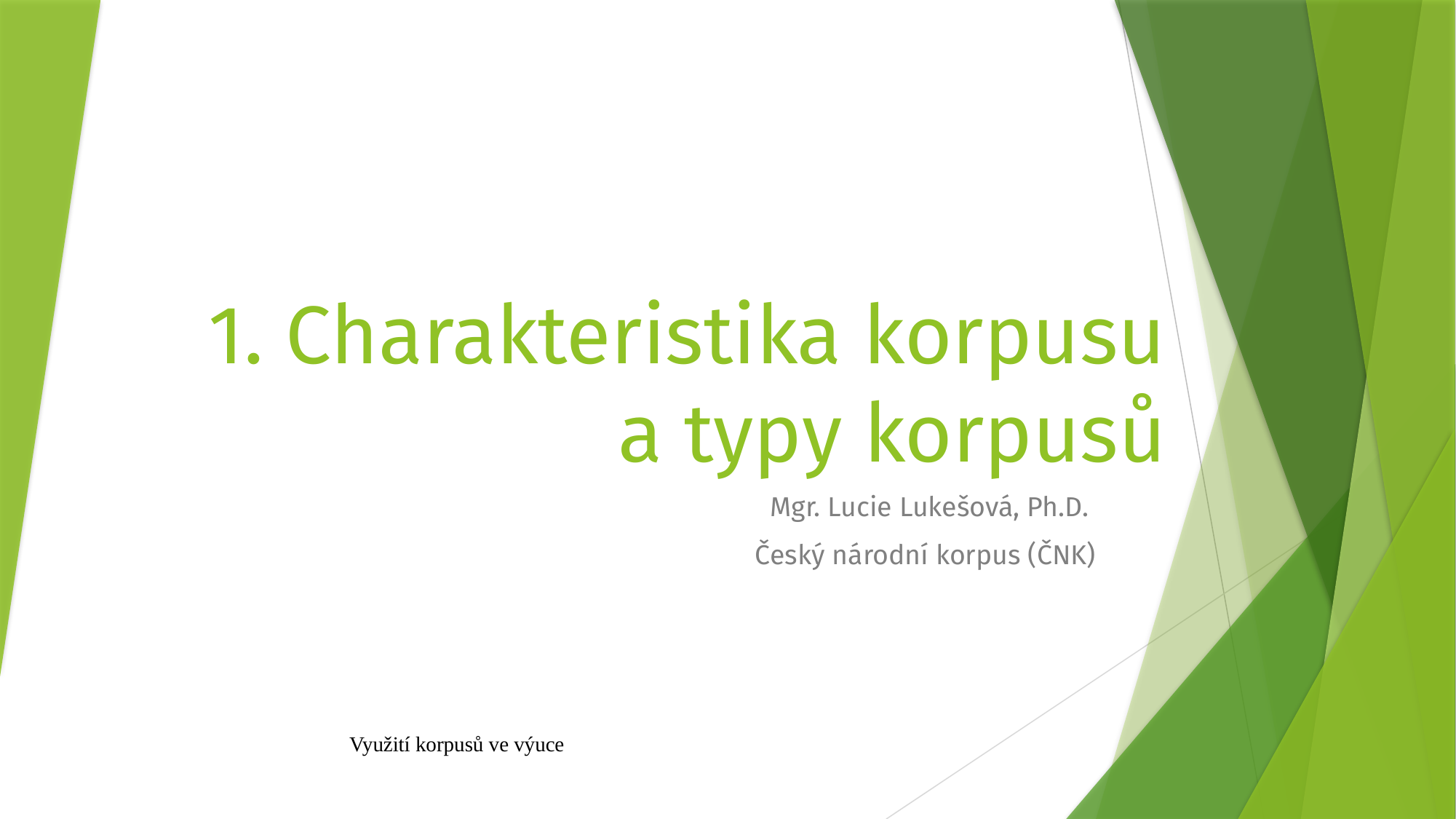

# 1. Charakteristika korpusu a typy korpusů
Mgr. Lucie Lukešová, Ph.D.
Český národní korpus (ČNK)
Využití korpusů ve výuce